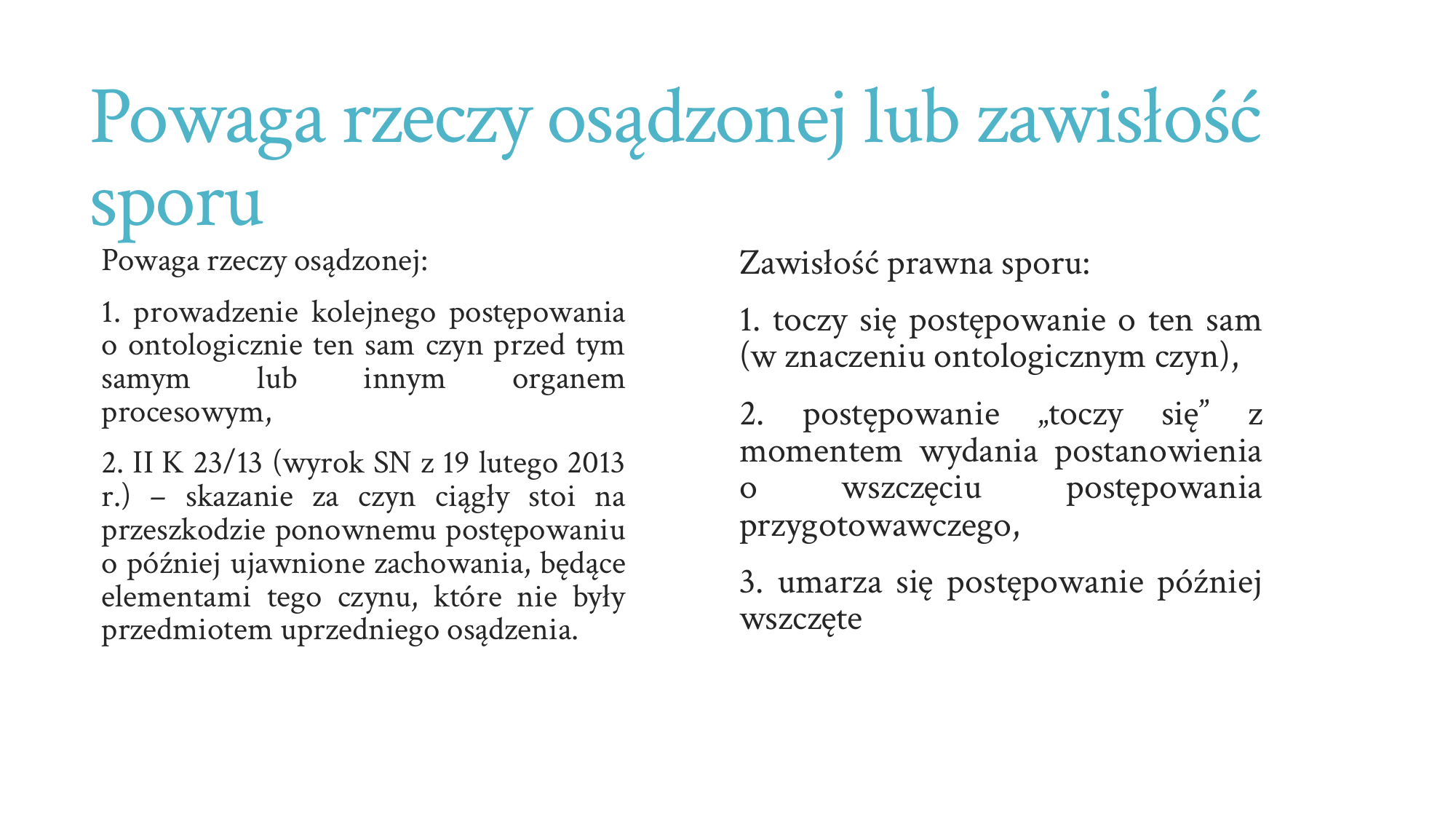

# Powaga rzeczy osądzonej lub zawisłość sporu
Powaga rzeczy osądzonej:
1. prowadzenie kolejnego postępowania o ontologicznie ten sam czyn przed tym samym lub innym organem procesowym,
2. II K 23/13 (wyrok SN z 19 lutego 2013 r.) – skazanie za czyn ciągły stoi na przeszkodzie ponownemu postępowaniu o później ujawnione zachowania, będące elementami tego czynu, które nie były przedmiotem uprzedniego osądzenia.
Zawisłość prawna sporu:
1. toczy się postępowanie o ten sam (w znaczeniu ontologicznym czyn),
2. postępowanie „toczy się” z momentem wydania postanowienia o wszczęciu postępowania przygotowawczego,
3. umarza się postępowanie później wszczęte